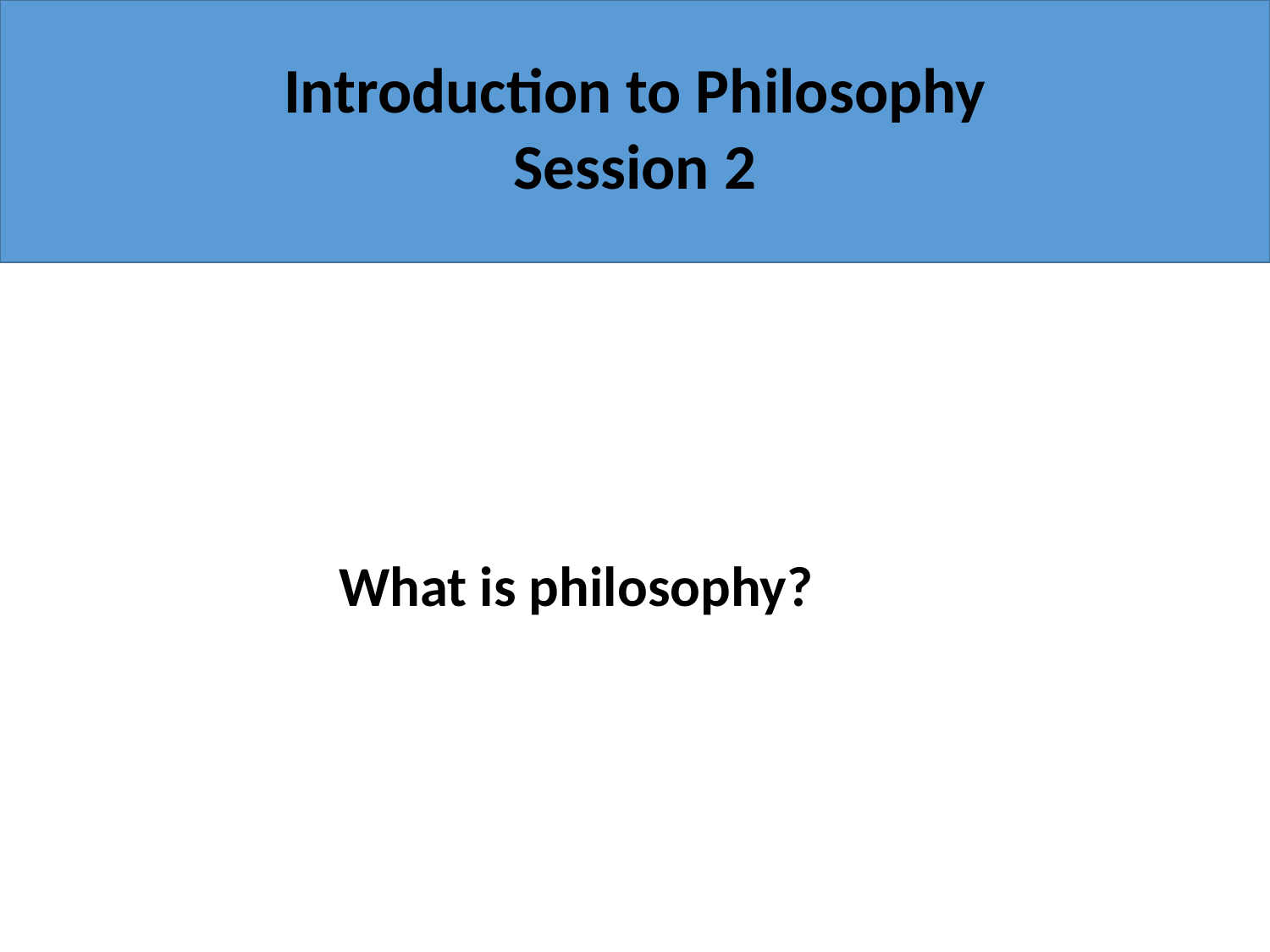

Introduction to Philosophy
Session 2
What is philosophy?